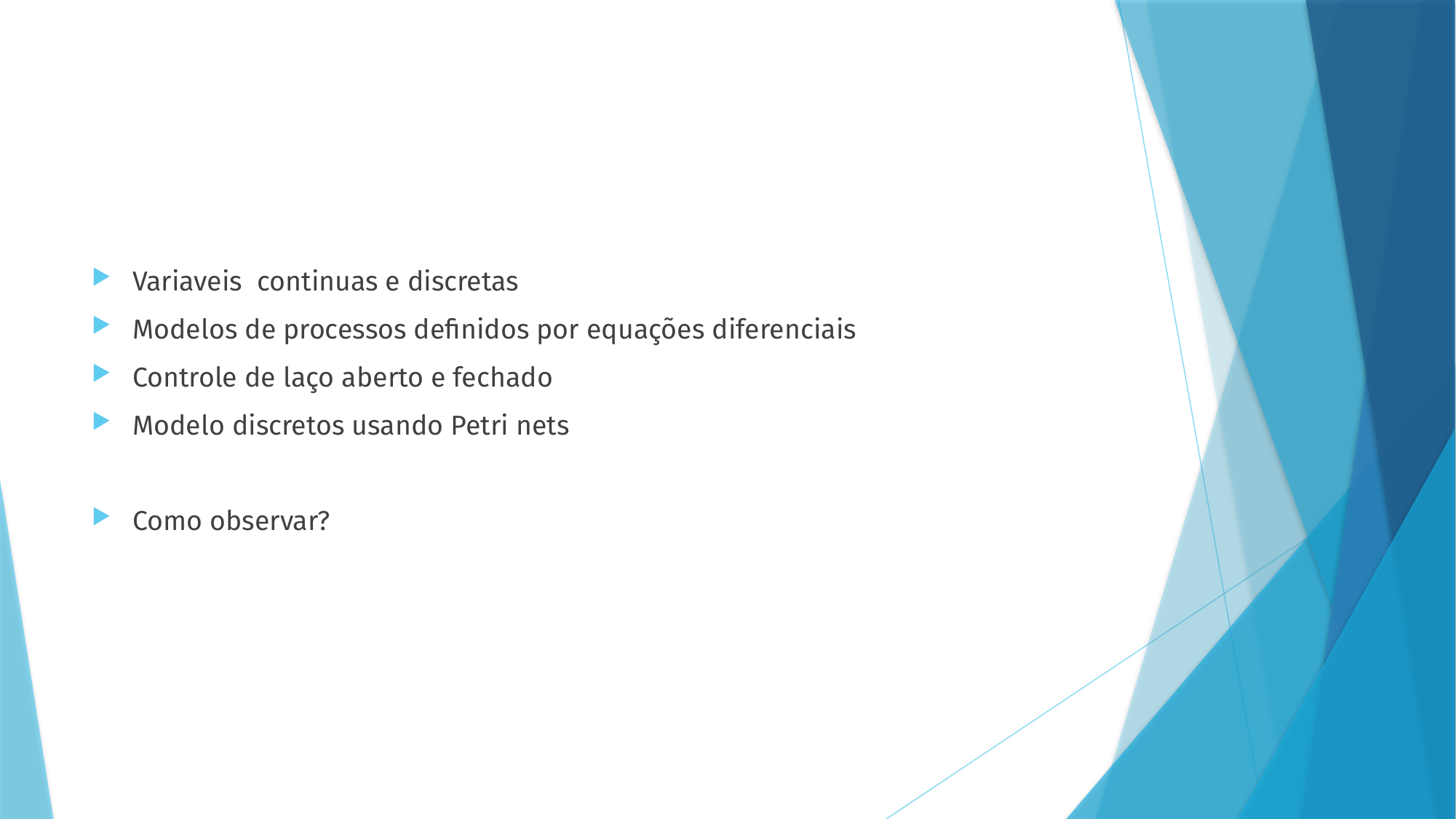

#
Variaveis  continuas e discretas
Modelos de processos definidos por equações diferenciais
Controle de laço aberto e fechado
Modelo discretos usando Petri nets

Como observar?